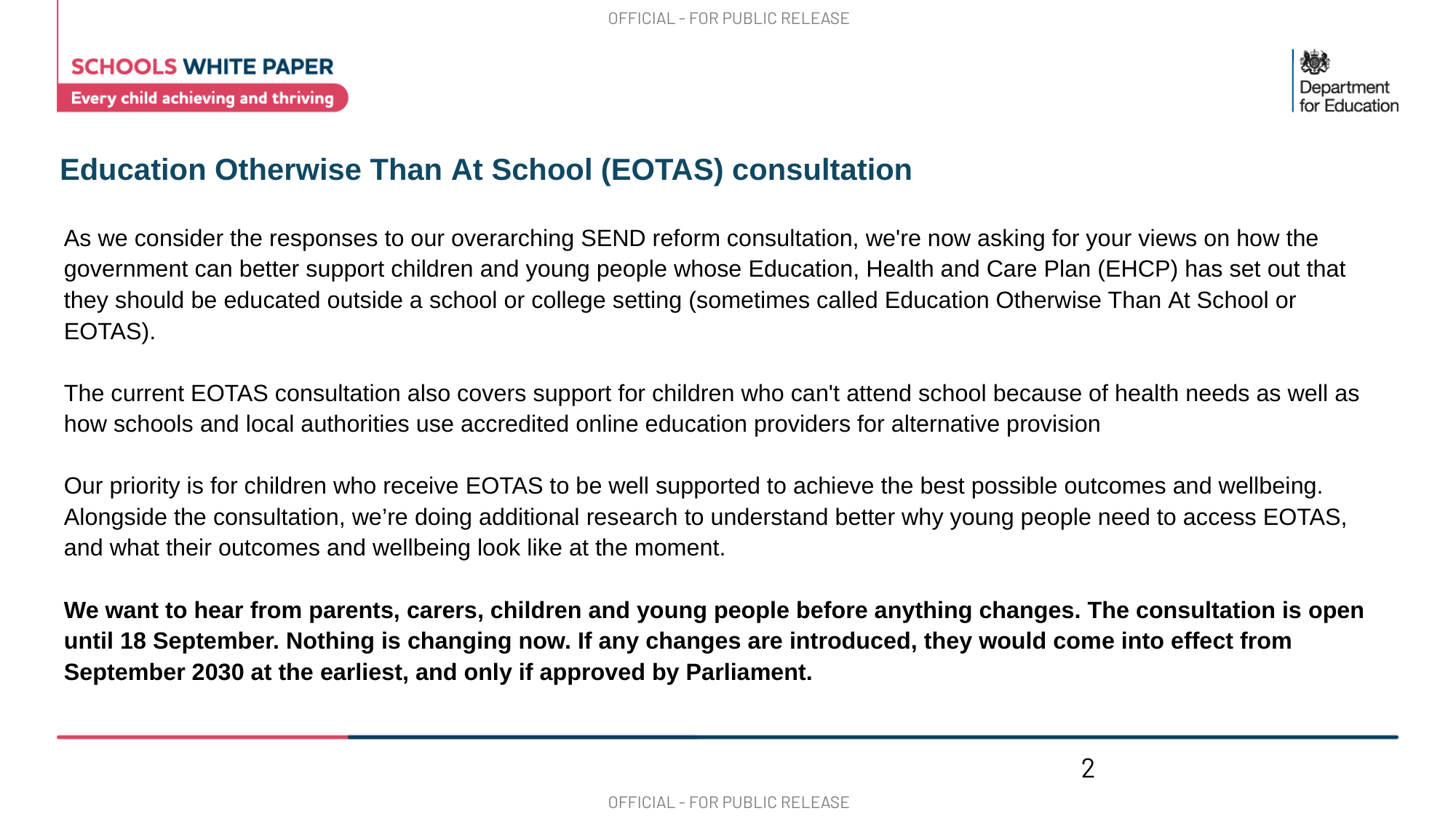

# Education Otherwise Than At School (EOTAS) consultation
As we consider the responses to our overarching SEND reform consultation, we're now asking for your views on how the government can better support children and young people whose Education, Health and Care Plan (EHCP) has set out that they should be educated outside a school or college setting (sometimes called Education Otherwise Than At School or EOTAS).

The current EOTAS consultation also covers support for children who can't attend school because of health needs as well as how schools and local authorities use accredited online education providers for alternative provision

Our priority is for children who receive EOTAS to be well supported to achieve the best possible outcomes and wellbeing. Alongside the consultation, we’re doing additional research to understand better why young people need to access EOTAS, and what their outcomes and wellbeing look like at the moment.

We want to hear from parents, carers, children and young people before anything changes. The consultation is open until 18 September. Nothing is changing now. If any changes are introduced, they would come into effect from September 2030 at the earliest, and only if approved by Parliament.